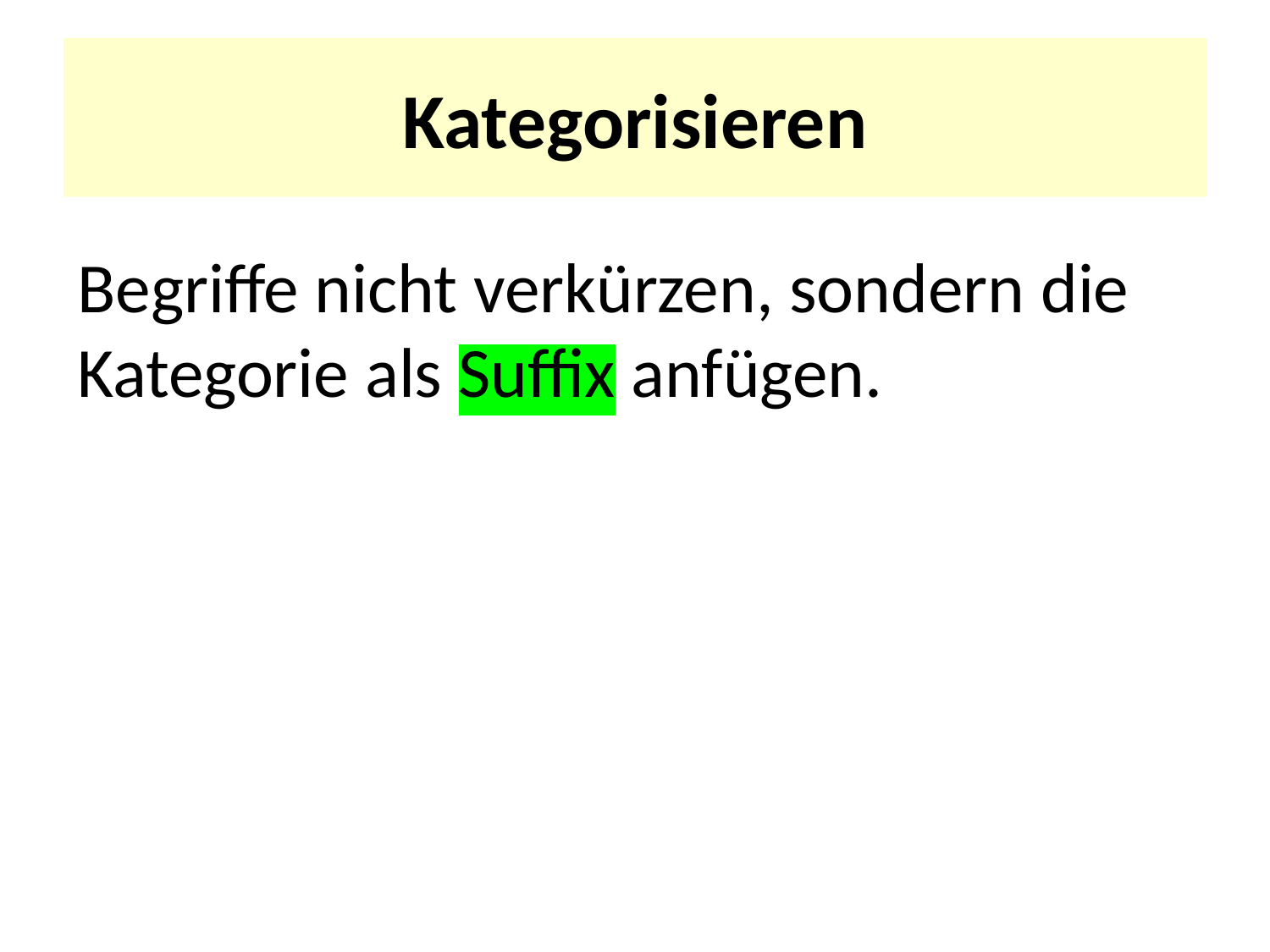

# Kategorisieren
Begriffe nicht verkürzen, sondern die Kategorie als Suffix anfügen.